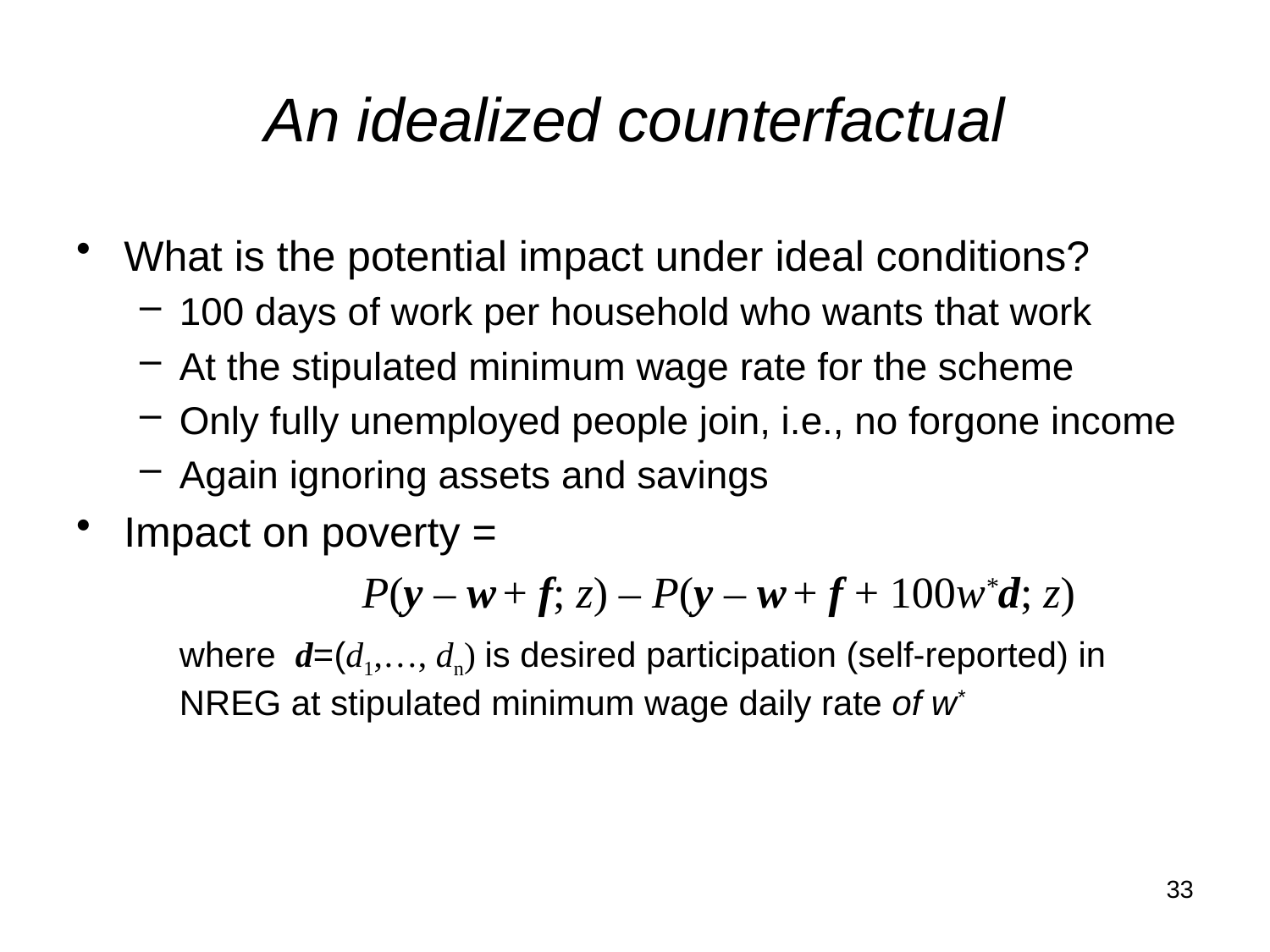

# An idealized counterfactual
What is the potential impact under ideal conditions?
100 days of work per household who wants that work
At the stipulated minimum wage rate for the scheme
Only fully unemployed people join, i.e., no forgone income
Again ignoring assets and savings
Impact on poverty =
         	P(y – w + f; z) – P(y – w + f + 100w*d; z)
	where  d=(d1,…, dn) is desired participation (self-reported) in NREG at stipulated minimum wage daily rate of w*

33